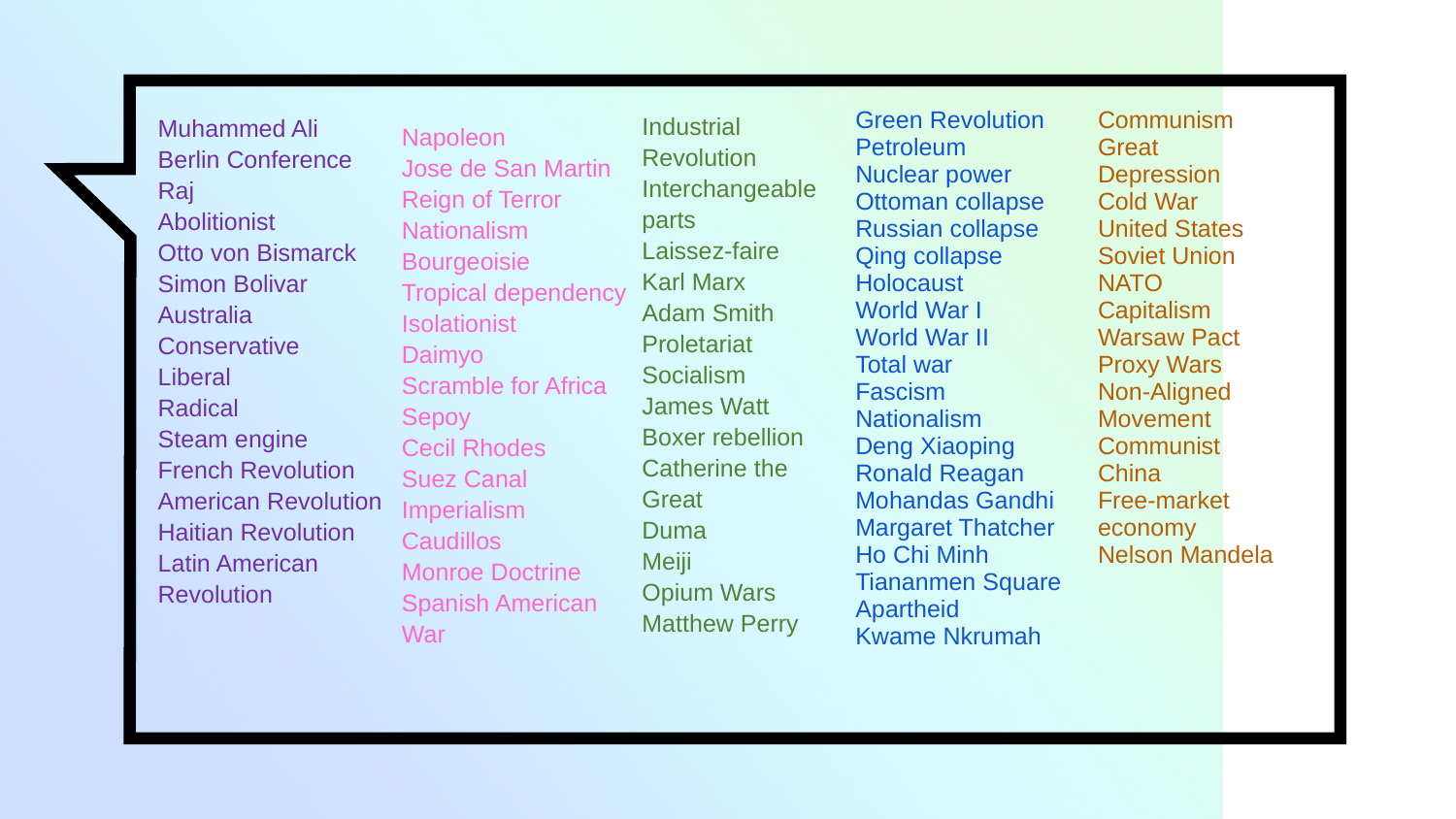

Napoleon
Jose de San Martin
Reign of Terror
Nationalism
Bourgeoisie
Tropical dependency
Isolationist
Daimyo
Scramble for Africa
Sepoy
Cecil Rhodes
Suez Canal
Imperialism
Caudillos
Monroe Doctrine
Spanish American War

Industrial Revolution
Interchangeable parts
Laissez-faire
Karl Marx
Adam Smith
Proletariat
Socialism
James Watt
Boxer rebellion
Catherine the Great
Duma
Meiji
Opium Wars
Matthew Perry
Muhammed Ali
Berlin Conference
Raj
Abolitionist
Otto von Bismarck
Simon Bolivar
Australia
Conservative
Liberal
Radical
Steam engine
French Revolution
American Revolution
Haitian Revolution
Latin American Revolution
| Green Revolution Petroleum Nuclear power Ottoman collapse Russian collapse Qing collapse Holocaust World War I World War II Total war Fascism Nationalism Deng Xiaoping Ronald Reagan Mohandas Gandhi Margaret Thatcher Ho Chi Minh Tiananmen Square Apartheid Kwame Nkrumah | Communism Great Depression Cold War United States Soviet Union NATO Capitalism Warsaw Pact Proxy Wars Non-Aligned Movement Communist China Free-market economy Nelson Mandela |
| --- | --- |